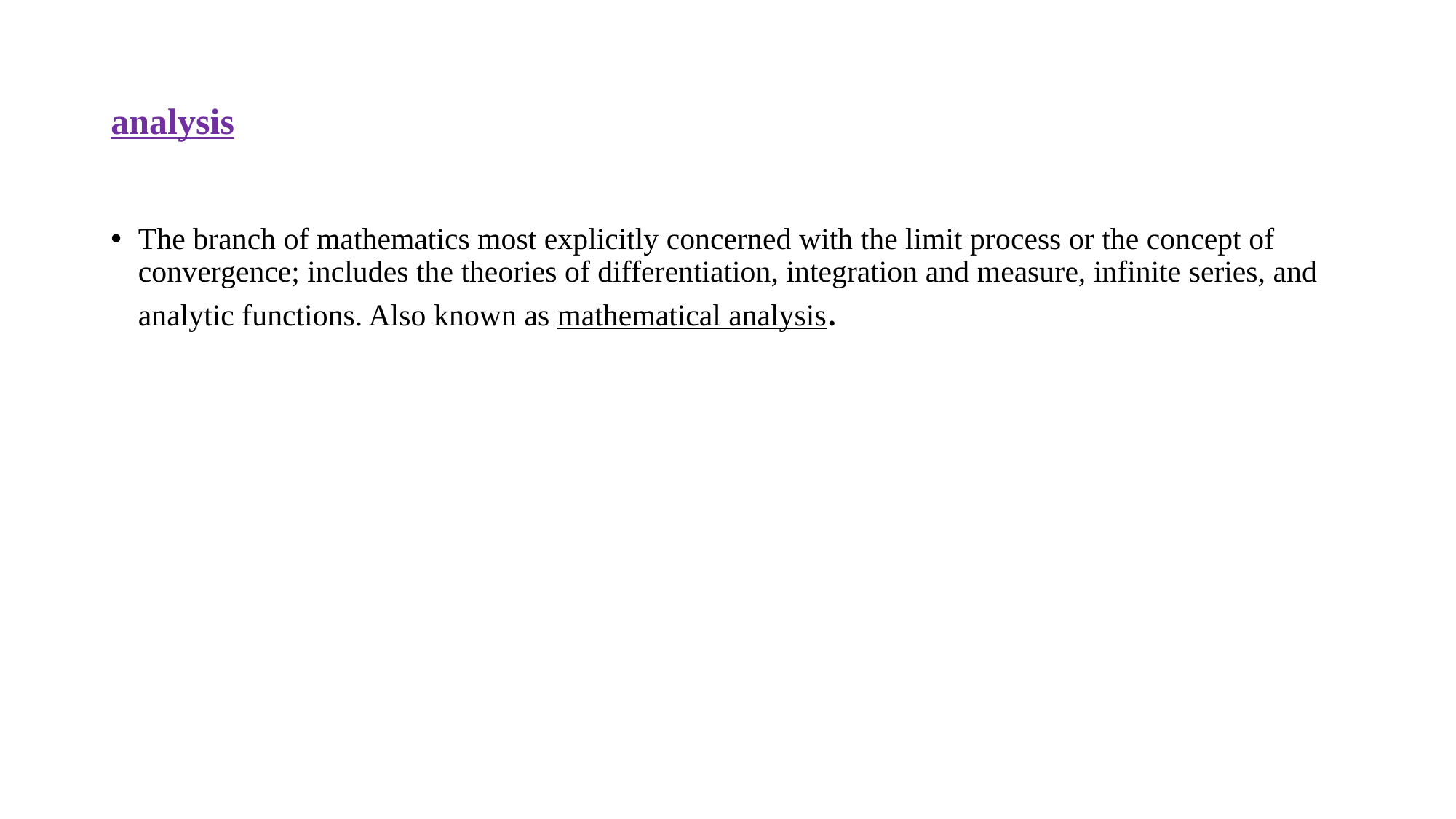

# analysis
The branch of mathematics most explicitly concerned with the limit process or the concept of convergence; includes the theories of differentiation, integration and measure, infinite series, and analytic functions. Also known as mathematical analysis.